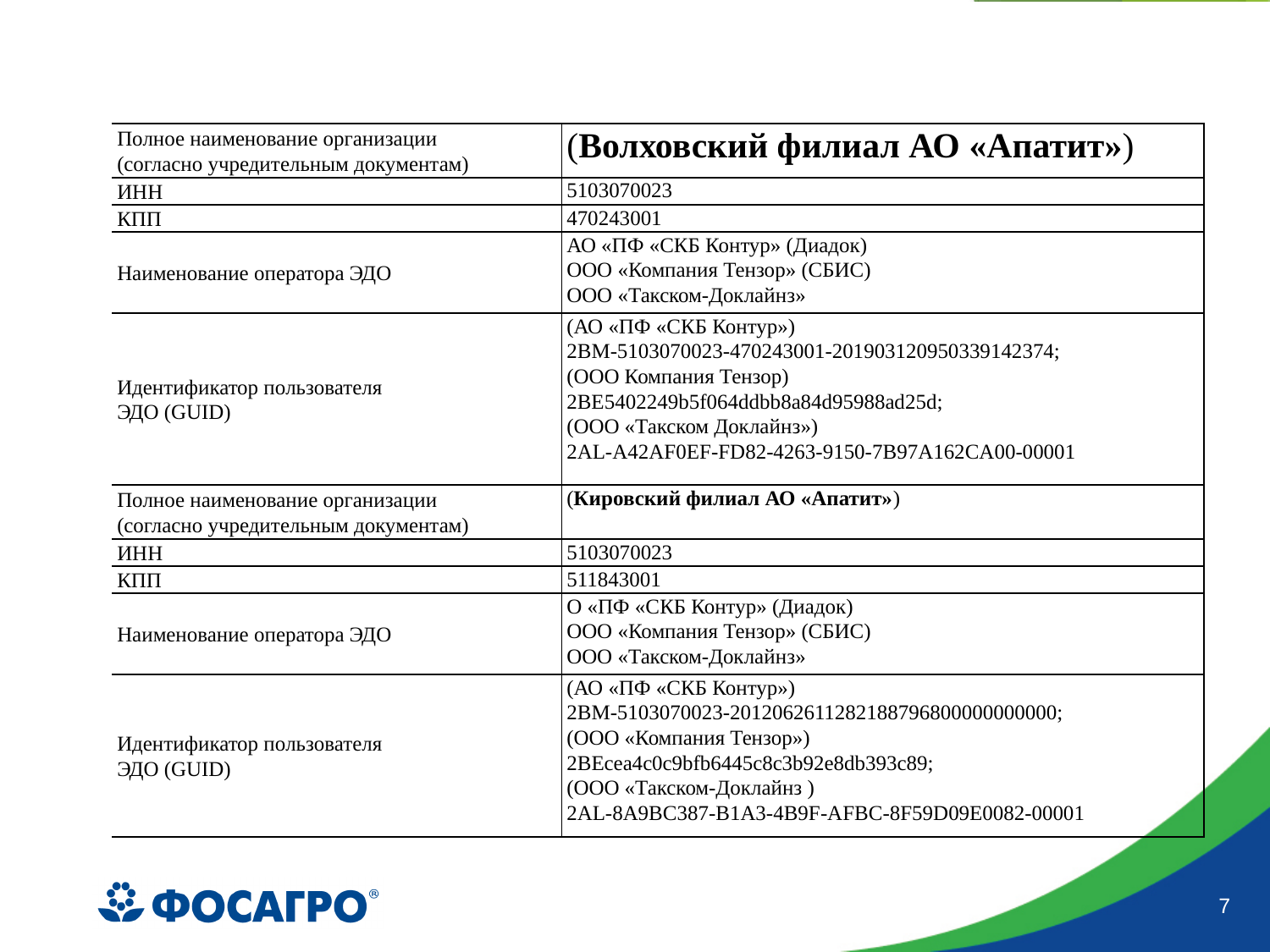

| Полное наименование организации (согласно учредительным документам) | (Волховский филиал АО «Апатит») |
| --- | --- |
| ИНН | 5103070023 |
| КПП | 470243001 |
| Наименование оператора ЭДО | АО «ПФ «СКБ Контур» (Диадок) ООО «Компания Тензор» (СБИС) ООО «Такском-Доклайнз» |
| Идентификатор пользователя ЭДО (GUID) | (АО «ПФ «СКБ Контур») 2BM-5103070023-470243001-201903120950339142374; (ООО Компания Тензор) 2BE5402249b5f064ddbb8a84d95988ad25d; (ООО «Такском Доклайнз») 2AL-A42AF0EF-FD82-4263-9150-7B97A162CA00-00001 |
| Полное наименование организации (согласно учредительным документам) | (Кировский филиал АО «Апатит») |
| ИНН | 5103070023 |
| КПП | 511843001 |
| Наименование оператора ЭДО | О «ПФ «СКБ Контур» (Диадок) ООО «Компания Тензор» (СБИС) ООО «Такском-Доклайнз» |
| Идентификатор пользователя ЭДО (GUID) | (АО «ПФ «СКБ Контур») 2BM-5103070023-2012062611282188796800000000000; (ООО «Компания Тензор») 2BEcea4c0c9bfb6445c8c3b92e8db393c89; (ООО «Такском-Доклайнз ) 2AL-8A9BC387-B1A3-4B9F-AFBC-8F59D09E0082-00001 |